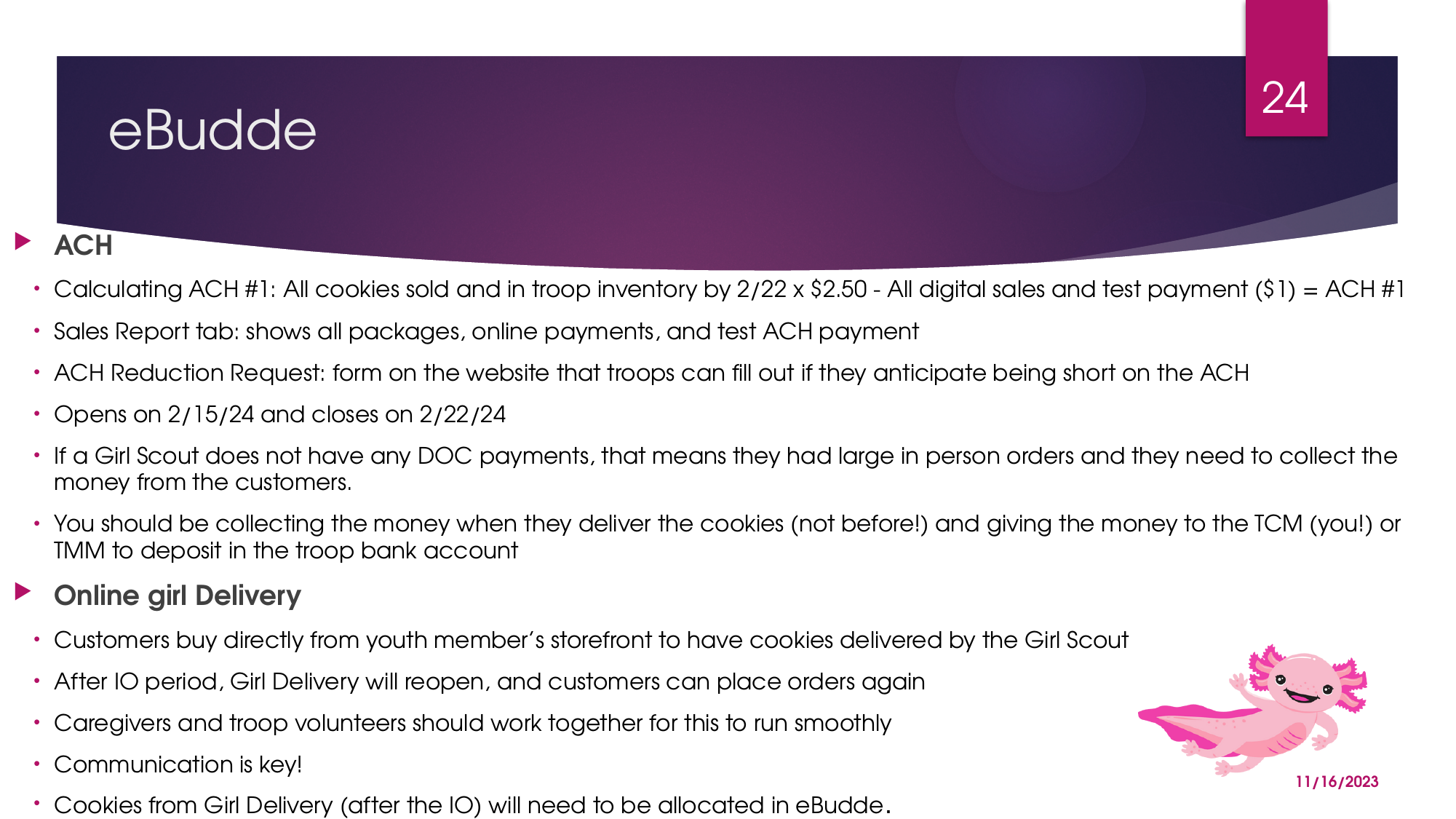

24
# eBudde
ACH
Calculating ACH #1: All cookies sold and in troop inventory by 2/22 x $2.50 - All digital sales and test payment ($1) = ACH #1
Sales Report tab: shows all packages, online payments, and test ACH payment
ACH Reduction Request: form on the website that troops can fill out if they anticipate being short on the ACH
Opens on 2/15/24 and closes on 2/22/24
If a Girl Scout does not have any DOC payments, that means they had large in person orders and they need to collect the money from the customers.
You should be collecting the money when they deliver the cookies (not before!) and giving the money to the TCM (you!) or TMM to deposit in the troop bank account
Online girl Delivery
Customers buy directly from youth member’s storefront to have cookies delivered by the Girl Scout
After IO period, Girl Delivery will reopen, and customers can place orders again
Caregivers and troop volunteers should work together for this to run smoothly
Communication is key!
Cookies from Girl Delivery (after the IO) will need to be allocated in eBudde.

11/16/2023